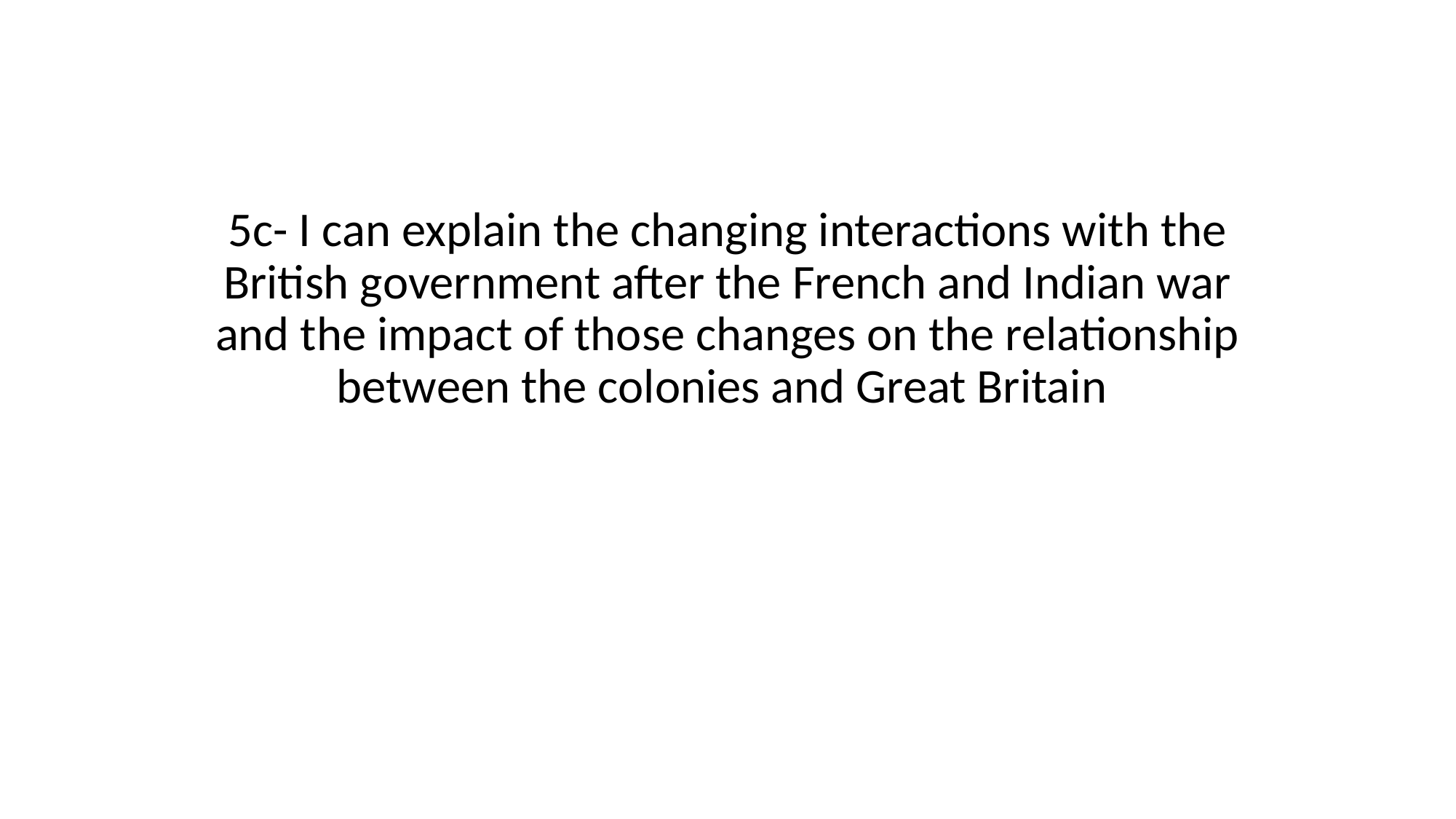

# 5c- I can explain the changing interactions with the British government after the French and Indian war and the impact of those changes on the relationship between the colonies and Great Britain